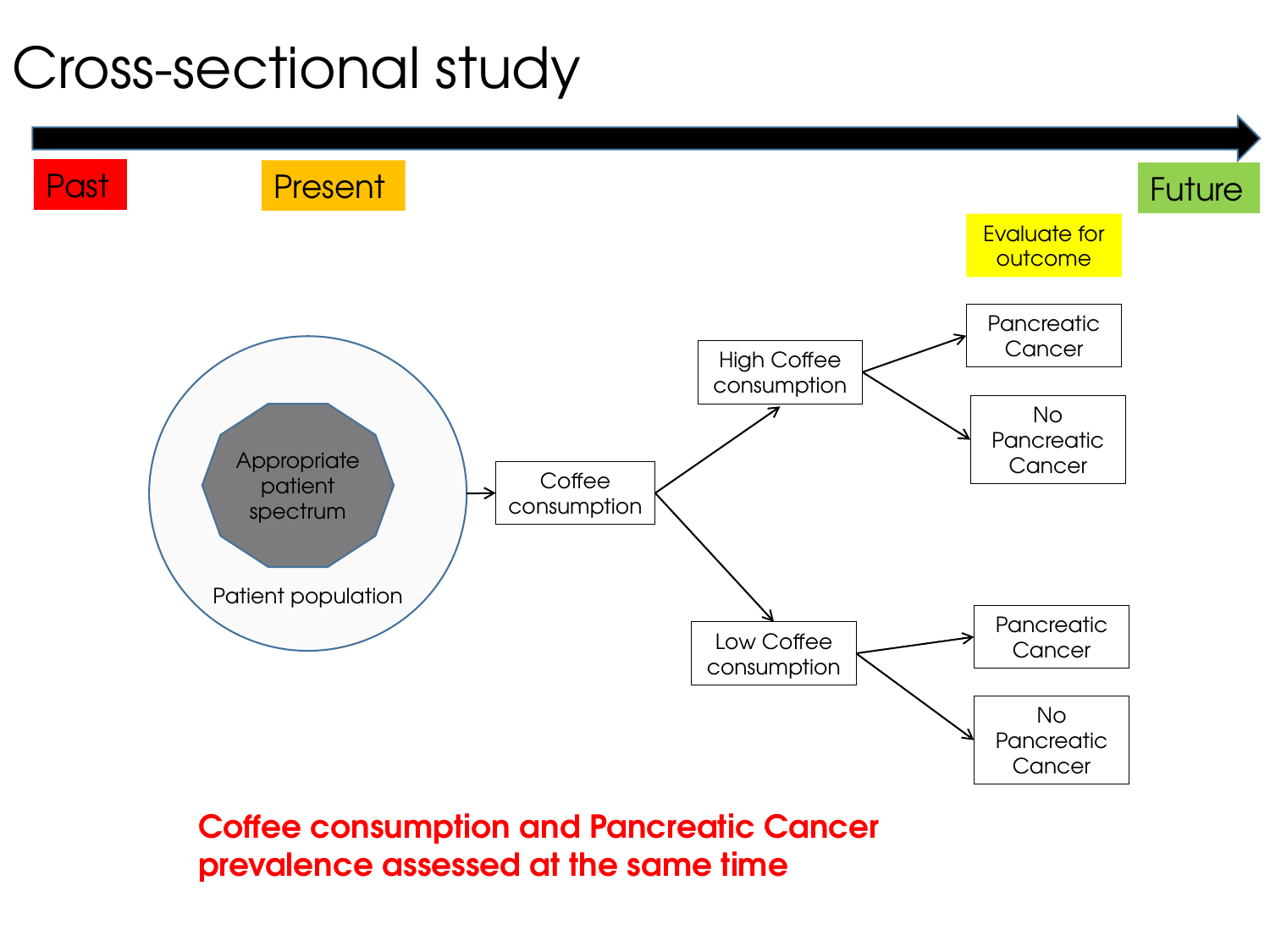

Cross-sectional study

Past
Present
Future
Evaluate for outcome
Pancreatic Cancer

Patient population
High Coffee
consumption
No Pancreatic Cancer
Appropriate patient spectrum
Coffee
consumption
Pancreatic Cancer
Low Coffee
consumption
No Pancreatic Cancer
Coffee consumption and Pancreatic Cancer prevalence assessed at the same time